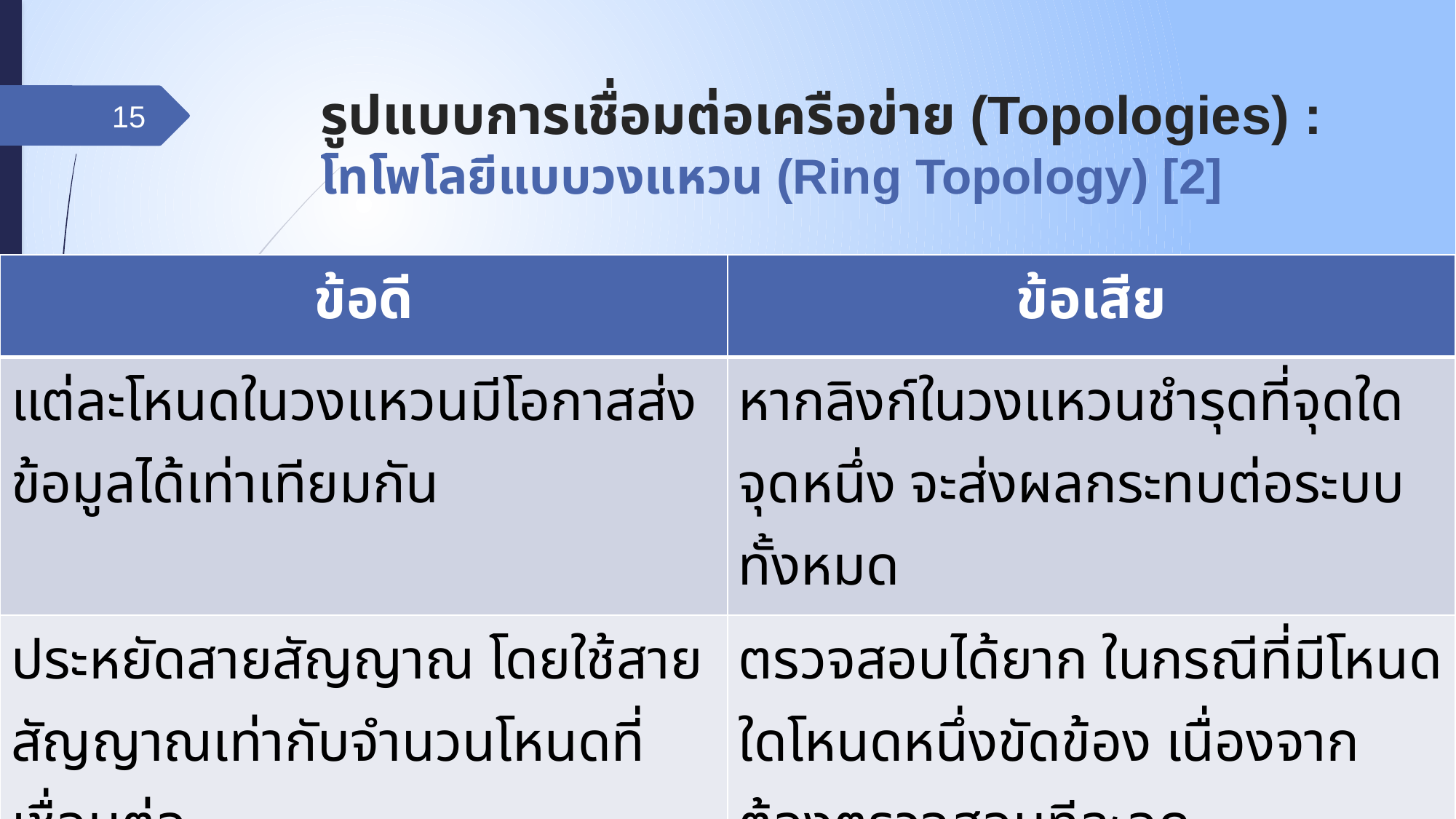

# รูปแบบการเชื่อมต่อเครือข่าย (Topologies) : โทโพโลยีแบบวงแหวน (Ring Topology) [2]
15
| ข้อดี | ข้อเสีย |
| --- | --- |
| แต่ละโหนดในวงแหวนมีโอกาสส่งข้อมูลได้เท่าเทียมกัน | หากลิงก์ในวงแหวนชำรุดที่จุดใดจุดหนึ่ง จะส่งผลกระทบต่อระบบทั้งหมด |
| ประหยัดสายสัญญาณ โดยใช้สายสัญญาณเท่ากับจำนวนโหนดที่เชื่อมต่อ | ตรวจสอบได้ยาก ในกรณีที่มีโหนดใดโหนดหนึ่งขัดข้อง เนื่องจากต้องตรวจสอบทีละจุด |
| ง่ายต่อการติดตั้ง และการเพิ่ม-ลบจำนวนโหนด |  |